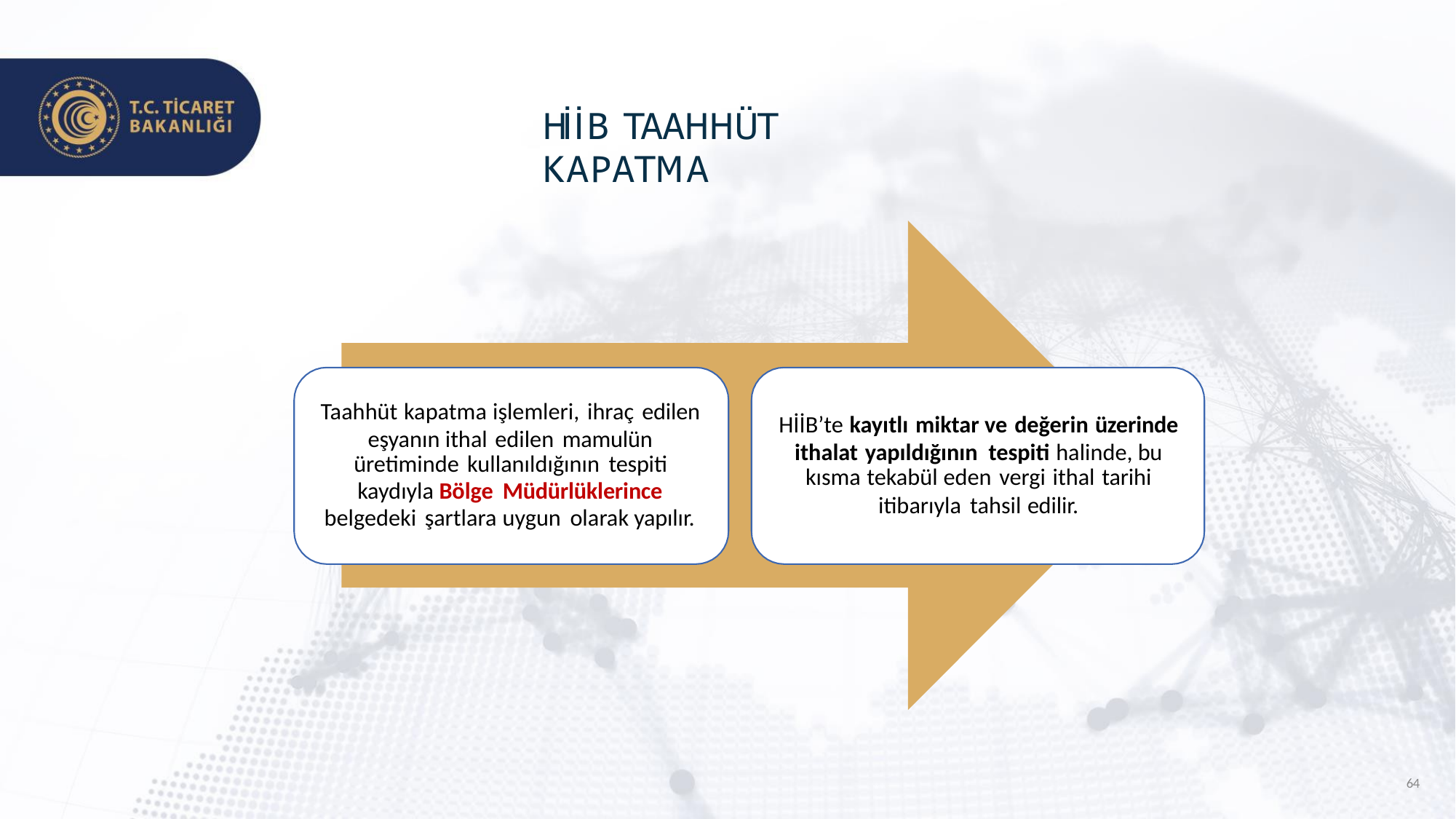

# HİİB TAAHHÜT KAPATMA

Taahhüt kapatma işlemleri, ihraç edilen eşyanın ithal edilen mamulün
üretiminde kullanıldığının tespiti
kaydıyla Bölge Müdürlüklerince
belgedeki şartlara uygun olarak yapılır.
HİİB’te kayıtlı miktar ve değerin üzerinde ithalat yapıldığının tespiti halinde, bu
kısma tekabül eden vergi ithal tarihi
itibarıyla tahsil edilir.
64